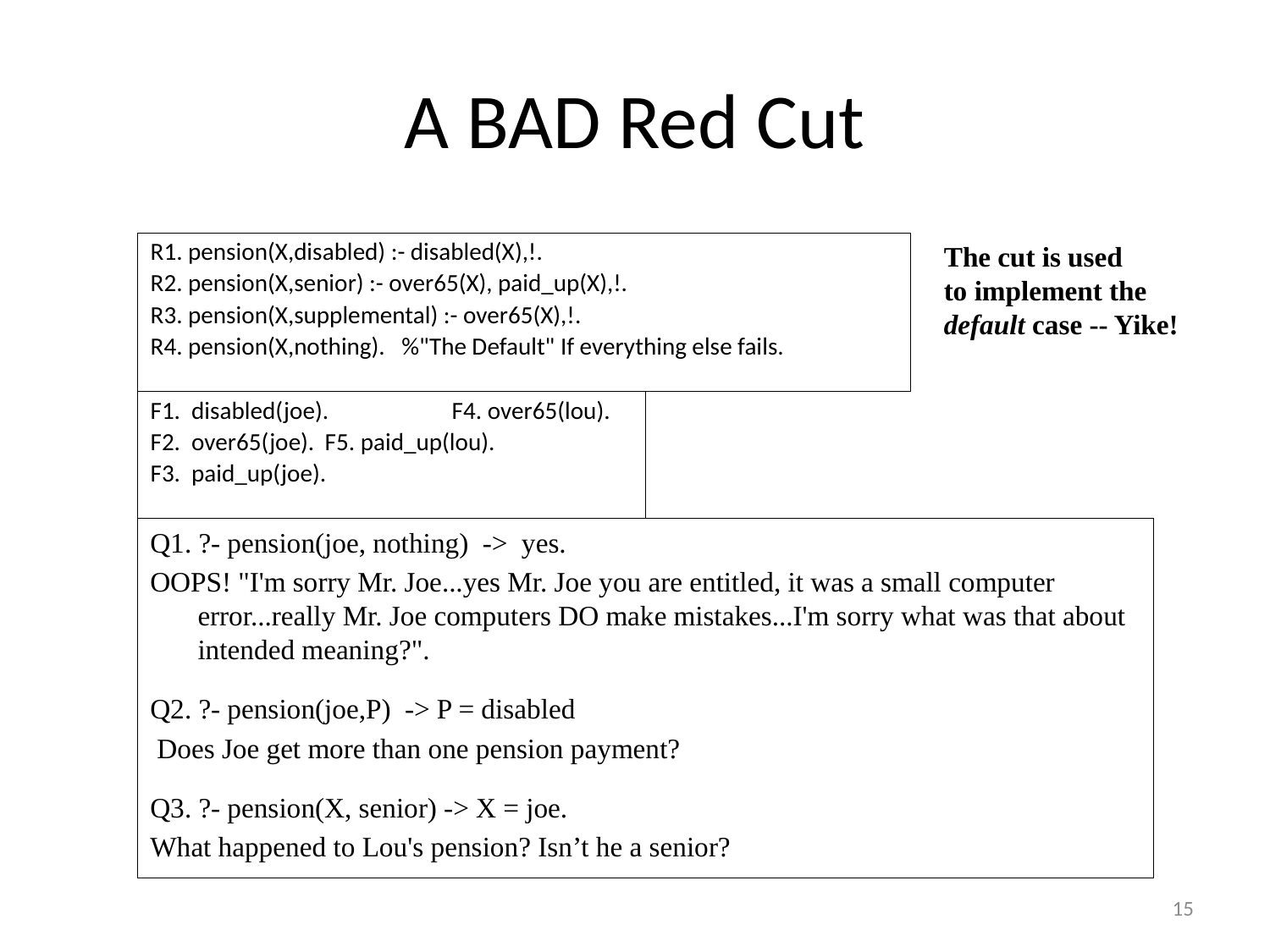

# A BAD Red Cut
R1. pension(X,disabled) :- disabled(X),!.
R2. pension(X,senior) :- over65(X), paid_up(X),!.
R3. pension(X,supplemental) :- over65(X),!.
R4. pension(X,nothing).   %"The Default" If everything else fails.
The cut is used
to implement the
default case -- Yike!

F1.  disabled(joe).	F4. over65(lou).
F2.  over65(joe).	F5. paid_up(lou).
F3.  paid_up(joe).

Q1. ?- pension(joe, nothing)  ->  yes.
OOPS! "I'm sorry Mr. Joe...yes Mr. Joe you are entitled, it was a small computer error...really Mr. Joe computers DO make mistakes...I'm sorry what was that about intended meaning?".

Q2. ?- pension(joe,P)  -> P = disabled
 Does Joe get more than one pension payment?

Q3. ?- pension(X, senior) -> X = joe.
What happened to Lou's pension? Isn’t he a senior?
15